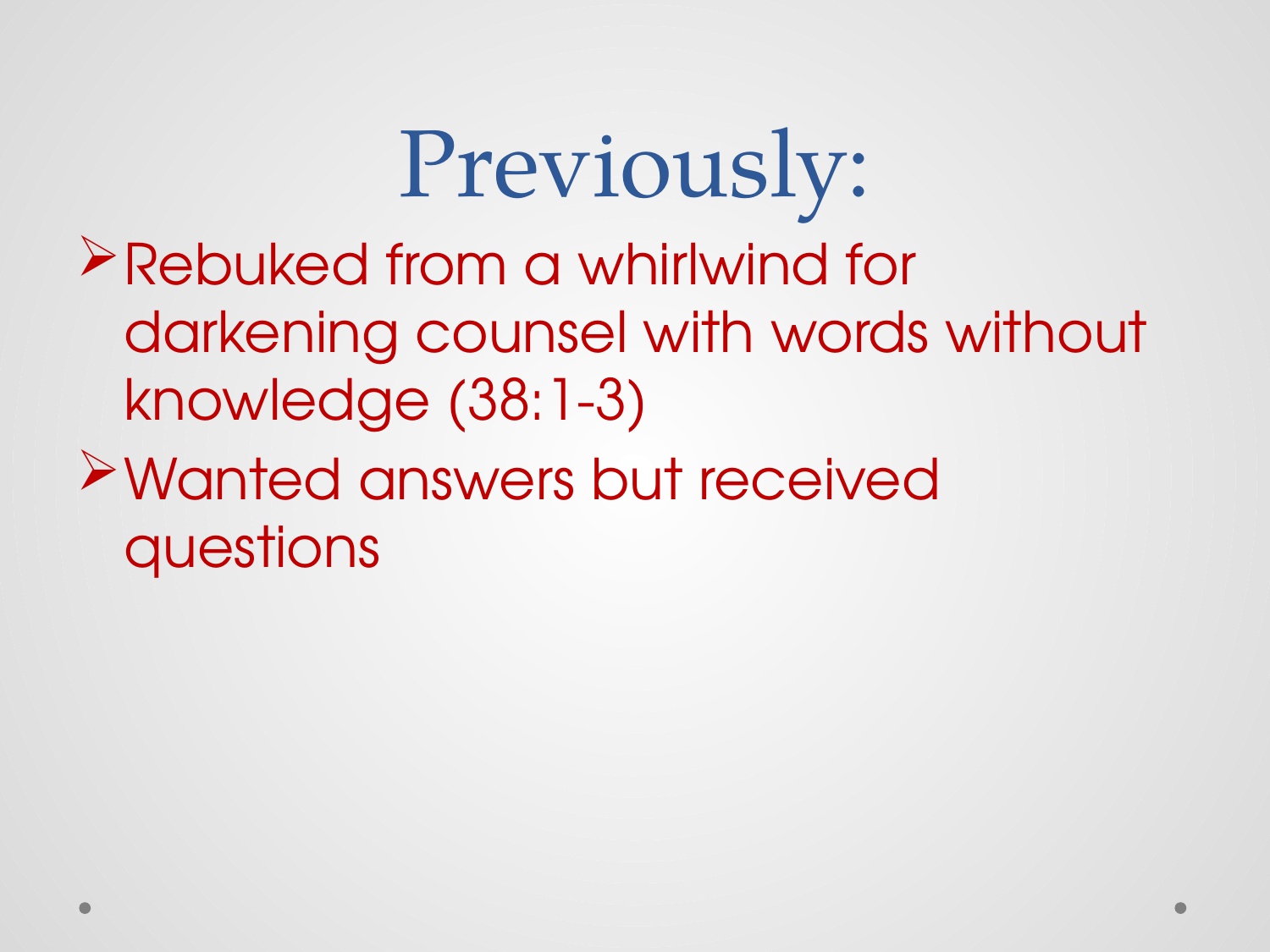

# Previously:
Rebuked from a whirlwind for darkening counsel with words without knowledge (38:1-3)
Wanted answers but received questions